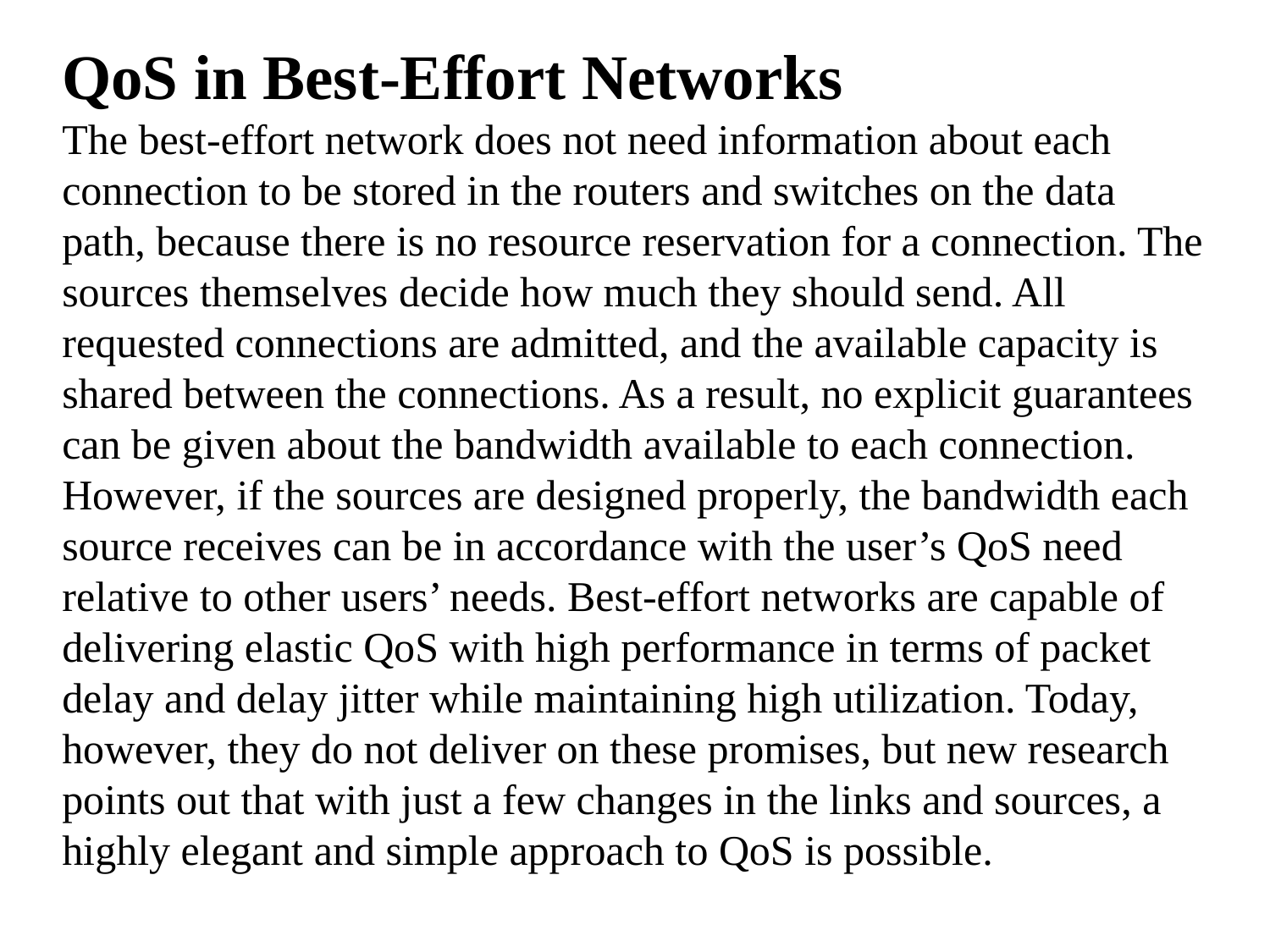

QoS in Best-Effort Networks
The best-effort network does not need information about each connection to be stored in the routers and switches on the data path, because there is no resource reservation for a connection. The sources themselves decide how much they should send. All requested connections are admitted, and the available capacity is shared between the connections. As a result, no explicit guarantees can be given about the bandwidth available to each connection. However, if the sources are designed properly, the bandwidth each source receives can be in accordance with the user’s QoS need relative to other users’ needs. Best-effort networks are capable of delivering elastic QoS with high performance in terms of packet delay and delay jitter while maintaining high utilization. Today, however, they do not deliver on these promises, but new research points out that with just a few changes in the links and sources, a highly elegant and simple approach to QoS is possible.